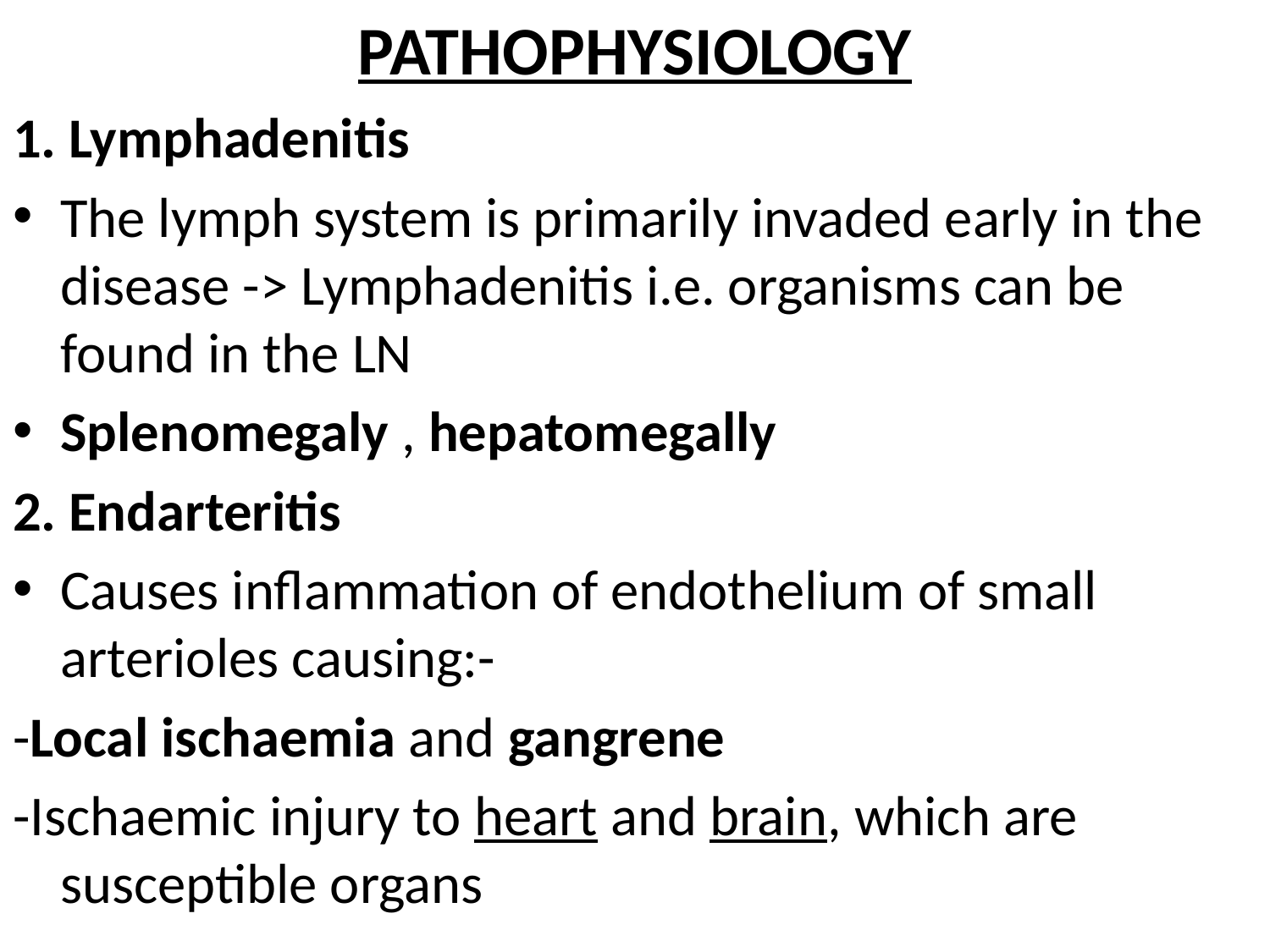

# PATHOPHYSIOLOGY
1. Lymphadenitis
The lymph system is primarily invaded early in the disease -> Lymphadenitis i.e. organisms can be found in the LN
Splenomegaly , hepatomegally
2. Endarteritis
Causes inflammation of endothelium of small arterioles causing:-
-Local ischaemia and gangrene
-Ischaemic injury to heart and brain, which are susceptible organs